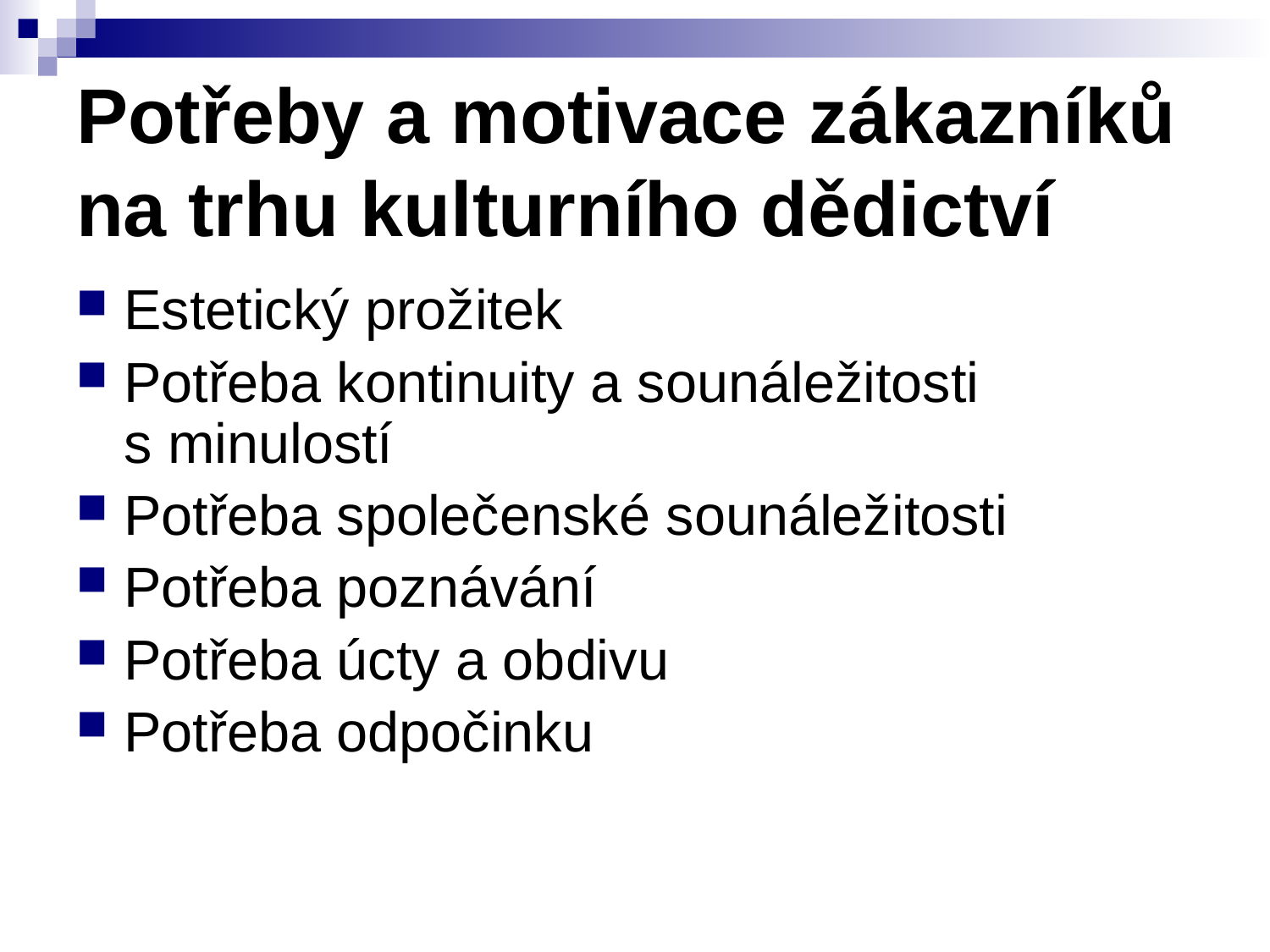

# Potřeby a motivace zákazníků na trhu kulturního dědictví
Estetický prožitek
Potřeba kontinuity a sounáležitosti s minulostí
Potřeba společenské sounáležitosti
Potřeba poznávání
Potřeba úcty a obdivu
Potřeba odpočinku